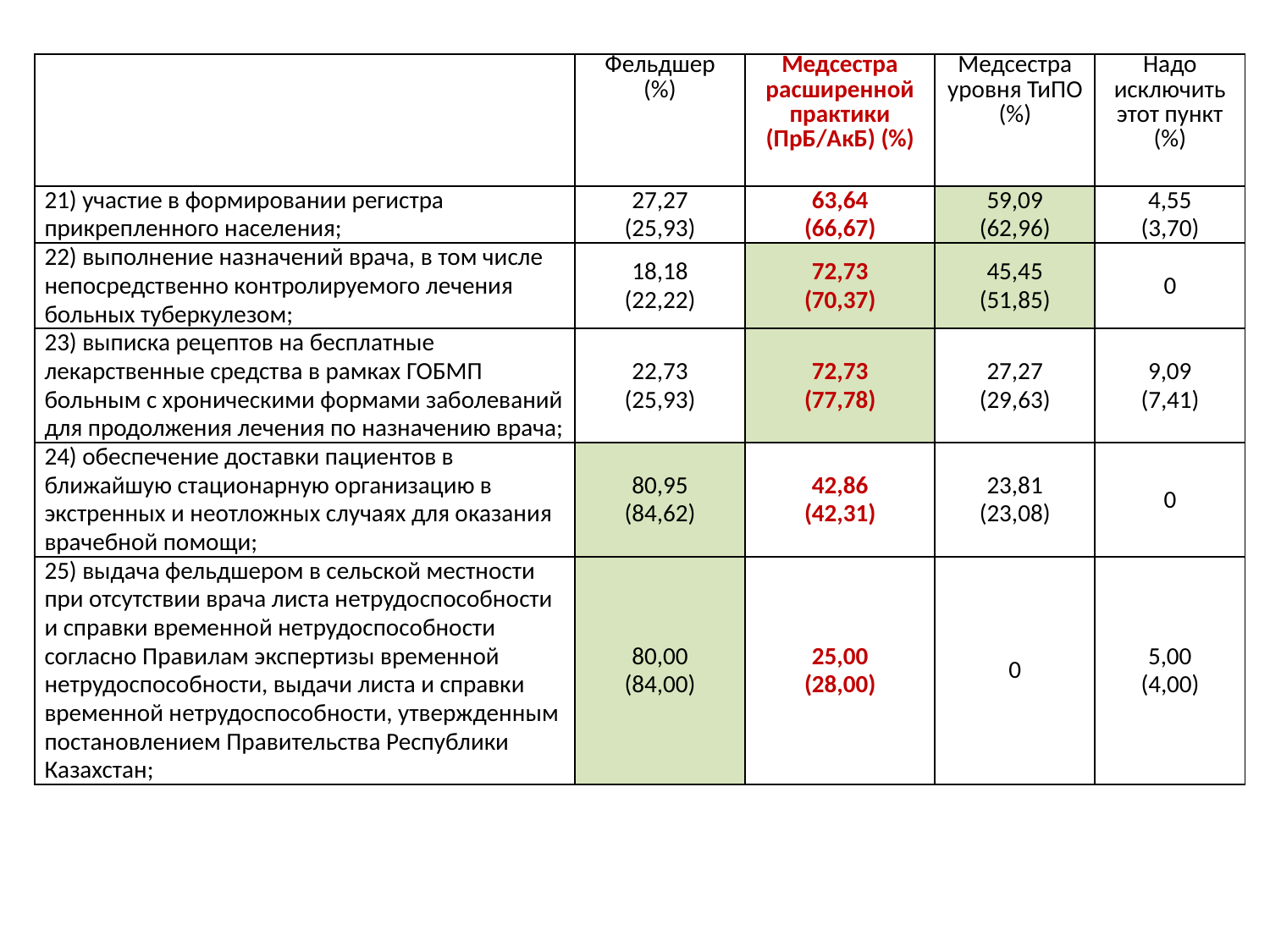

|  | Фельдшер (%) | Медсестра расширенной практики (ПрБ/АкБ) (%) | Медсестра уровня ТиПО (%) | Надо исключить этот пункт (%) |
| --- | --- | --- | --- | --- |
| 21) участие в формировании регистра прикрепленного населения; | 27,27 (25,93) | 63,64 (66,67) | 59,09 (62,96) | 4,55 (3,70) |
| 22) выполнение назначений врача, в том числе непосредственно контролируемого лечения больных туберкулезом; | 18,18 (22,22) | 72,73 (70,37) | 45,45 (51,85) | 0 |
| 23) выписка рецептов на бесплатные лекарственные средства в рамках ГОБМП больным с хроническими формами заболеваний для продолжения лечения по назначению врача; | 22,73 (25,93) | 72,73 (77,78) | 27,27 (29,63) | 9,09 (7,41) |
| 24) обеспечение доставки пациентов в ближайшую стационарную организацию в экстренных и неотложных случаях для оказания врачебной помощи; | 80,95 (84,62) | 42,86 (42,31) | 23,81 (23,08) | 0 |
| 25) выдача фельдшером в сельской местности при отсутствии врача листа нетрудоспособности и справки временной нетрудоспособности согласно Правилам экспертизы временной нетрудоспособности, выдачи листа и справки временной нетрудоспособности, утвержденным постановлением Правительства Республики Казахстан; | 80,00 (84,00) | 25,00 (28,00) | 0 | 5,00 (4,00) |